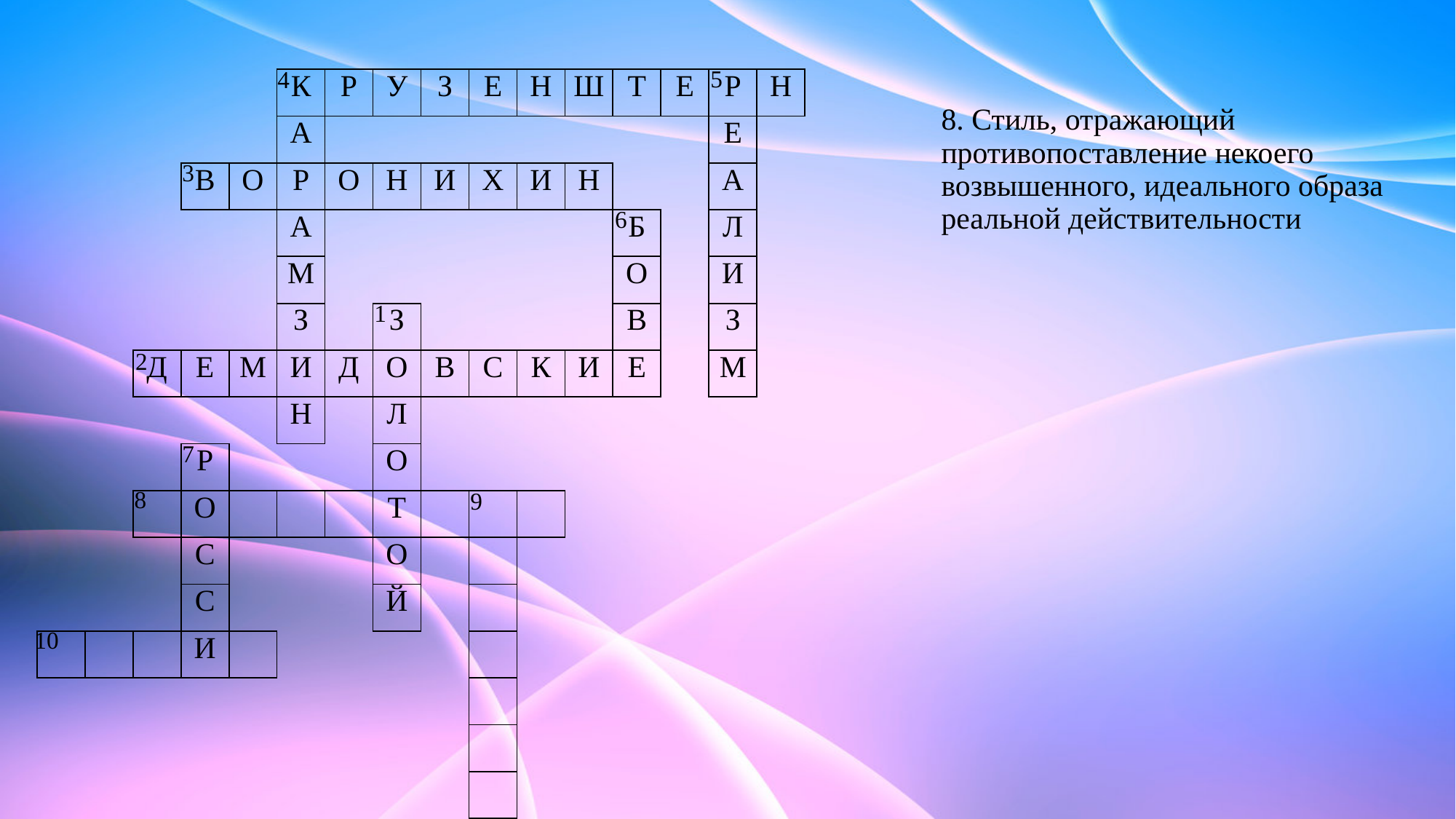

5
4
|  |  |  |  |  | К | Р | У | З | Е | Н | Ш | Т | Е | Р | Н |  |
| --- | --- | --- | --- | --- | --- | --- | --- | --- | --- | --- | --- | --- | --- | --- | --- | --- |
|  |  |  |  |  | А |  |  |  |  |  |  |  |  | Е |  |  |
|  |  |  | В | О | Р | О | Н | И | Х | И | Н |  |  | А |  |  |
|  |  |  |  |  | А |  |  |  |  |  |  | Б |  | Л |  |  |
|  |  |  |  |  | М |  |  |  |  |  |  | О |  | И |  |  |
|  |  |  |  |  | З |  | З |  |  |  |  | В |  | З |  |  |
|  |  | Д | Е | М | И | Д | О | В | С | К | И | Е |  | М |  |  |
|  |  |  |  |  | Н |  | Л |  |  |  |  |  |  |  |  |  |
|  |  |  | Р |  |  |  | О |  |  |  |  |  |  |  |  |  |
|  |  |  | О |  |  |  | Т |  |  |  |  |  |  |  |  |  |
|  |  |  | С |  |  |  | О |  |  |  |  |  |  |  |  |  |
|  |  |  | С |  |  |  | Й |  |  |  |  |  |  |  |  |  |
|  |  |  | И |  |  |  |  |  |  |  |  |  |  |  |  |  |
|  |  |  |  |  |  |  |  |  |  |  |  |  |  |  |  |  |
|  |  |  |  |  |  |  |  |  |  |  |  |  |  |  |  |  |
|  |  |  |  |  |  |  |  |  |  |  |  |  |  |  |  |  |
8. Стиль, отражающий противопоставление некоего возвышенного, идеального образа реальной действительности
3
6
1
2
7
8
9
10